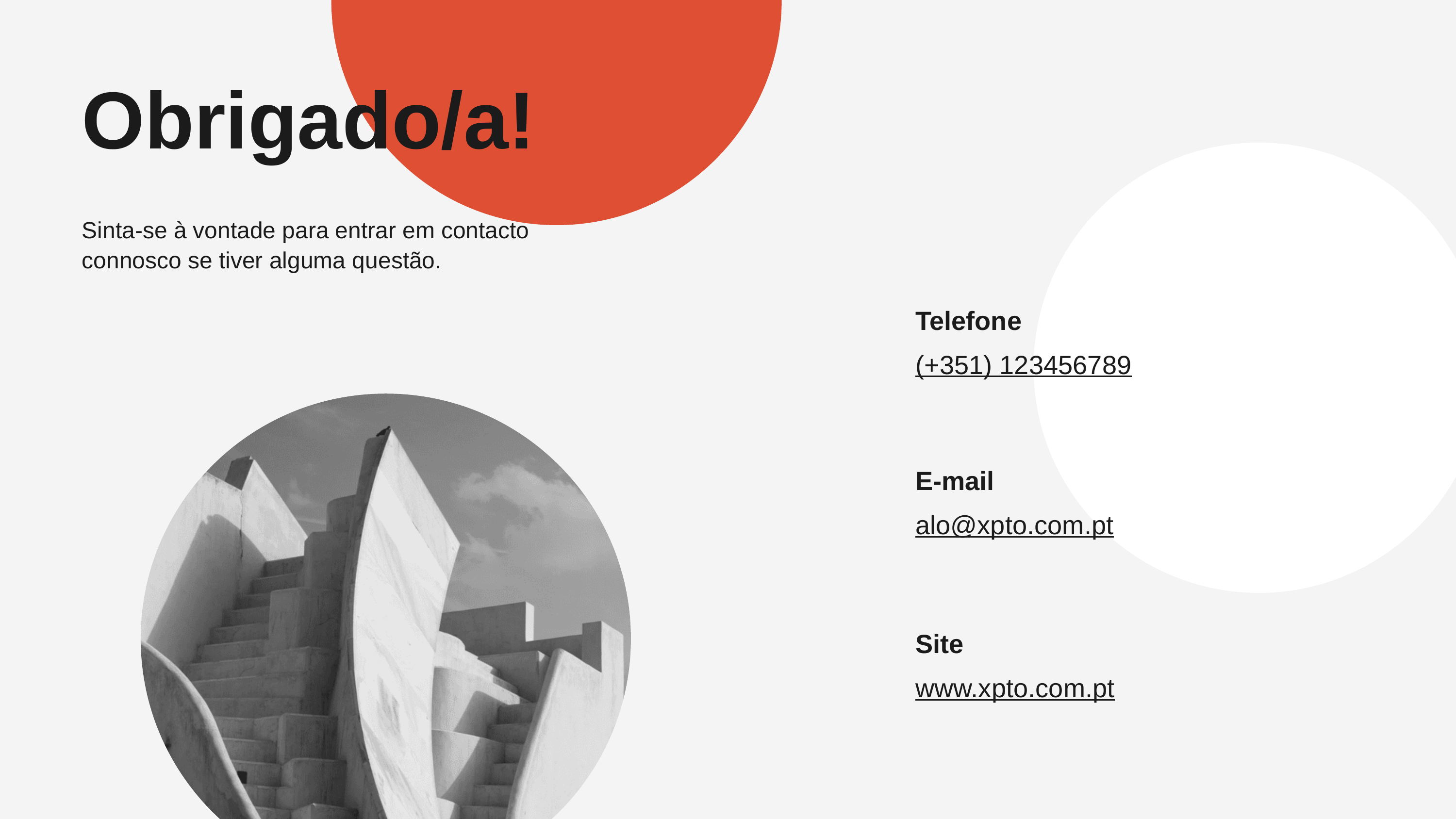

Obrigado/a!
Sinta-se à vontade para entrar em contacto connosco se tiver alguma questão.

Telefone
(+351) 123456789

E-mail
alo@xpto.com.pt
Site
www.xpto.com.pt